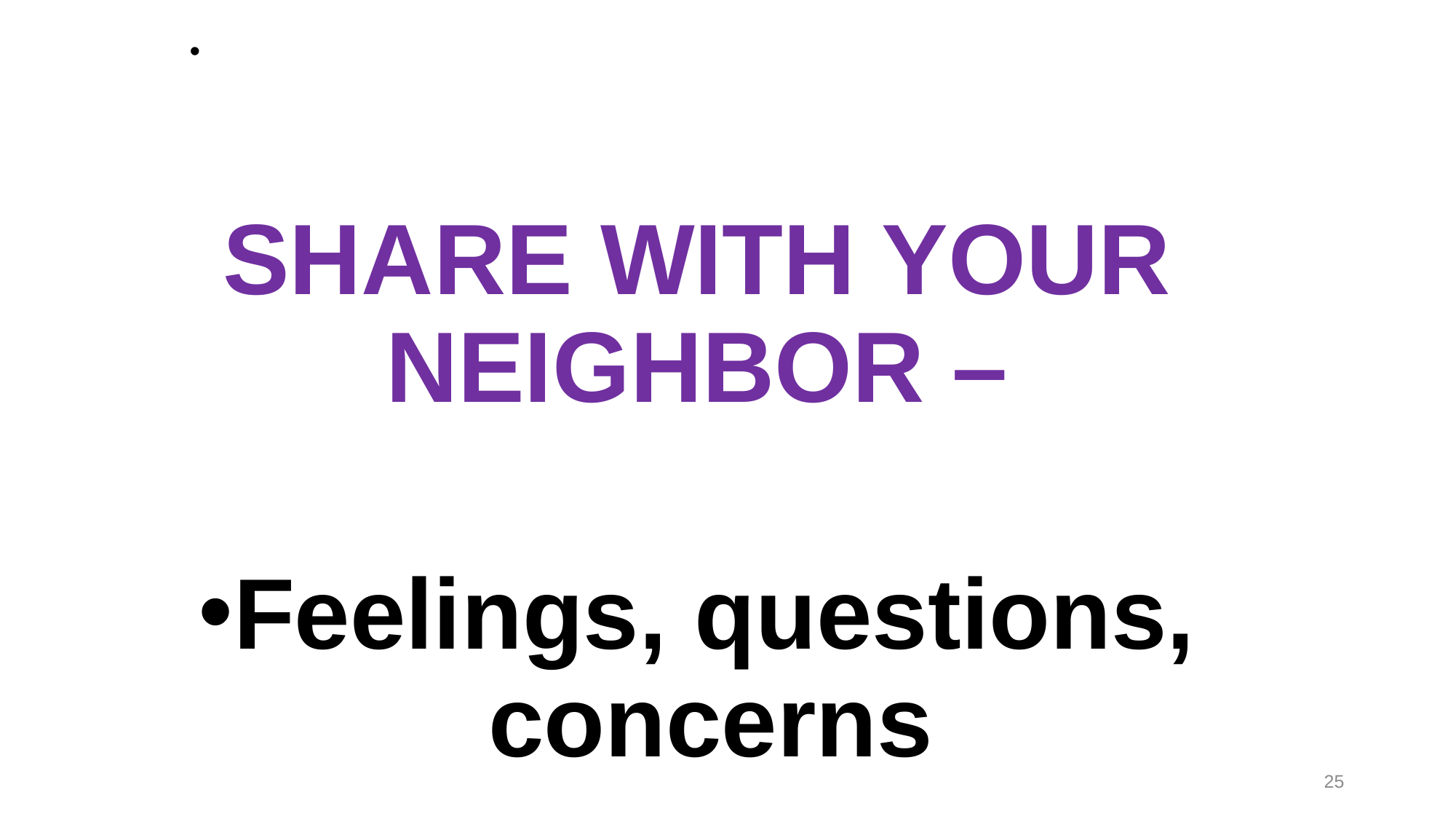

SHARE WITH YOUR NEIGHBOR –

Feelings, questions, concerns

25